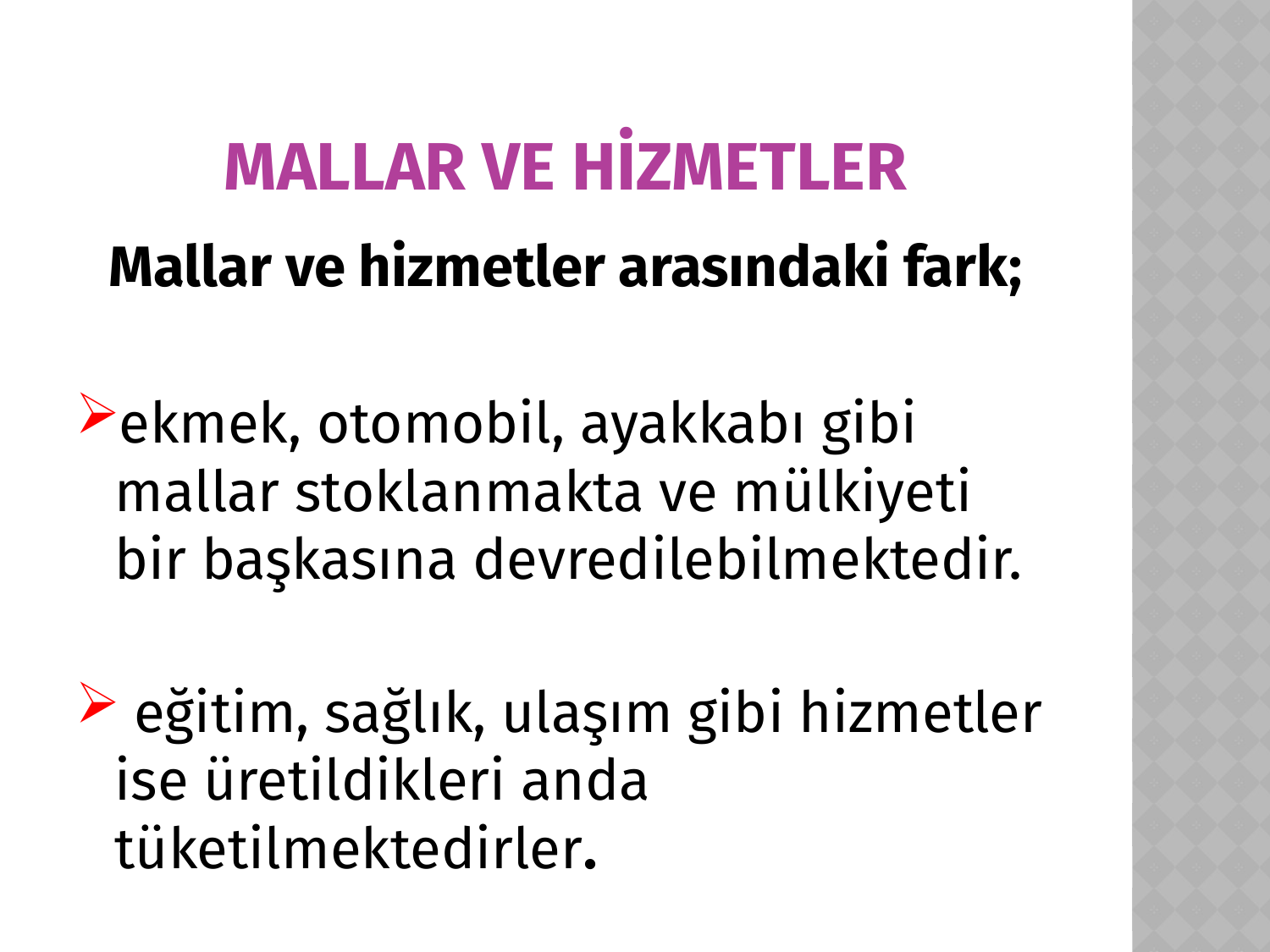

# Mallar ve Hizmetler
Mallar ve hizmetler arasındaki fark;

ekmek, otomobil, ayakkabı gibi mallar stoklanmakta ve mülkiyeti bir başkasına devredilebilmektedir.

 eğitim, sağlık, ulaşım gibi hizmetler ise üretildikleri anda tüketilmektedirler.